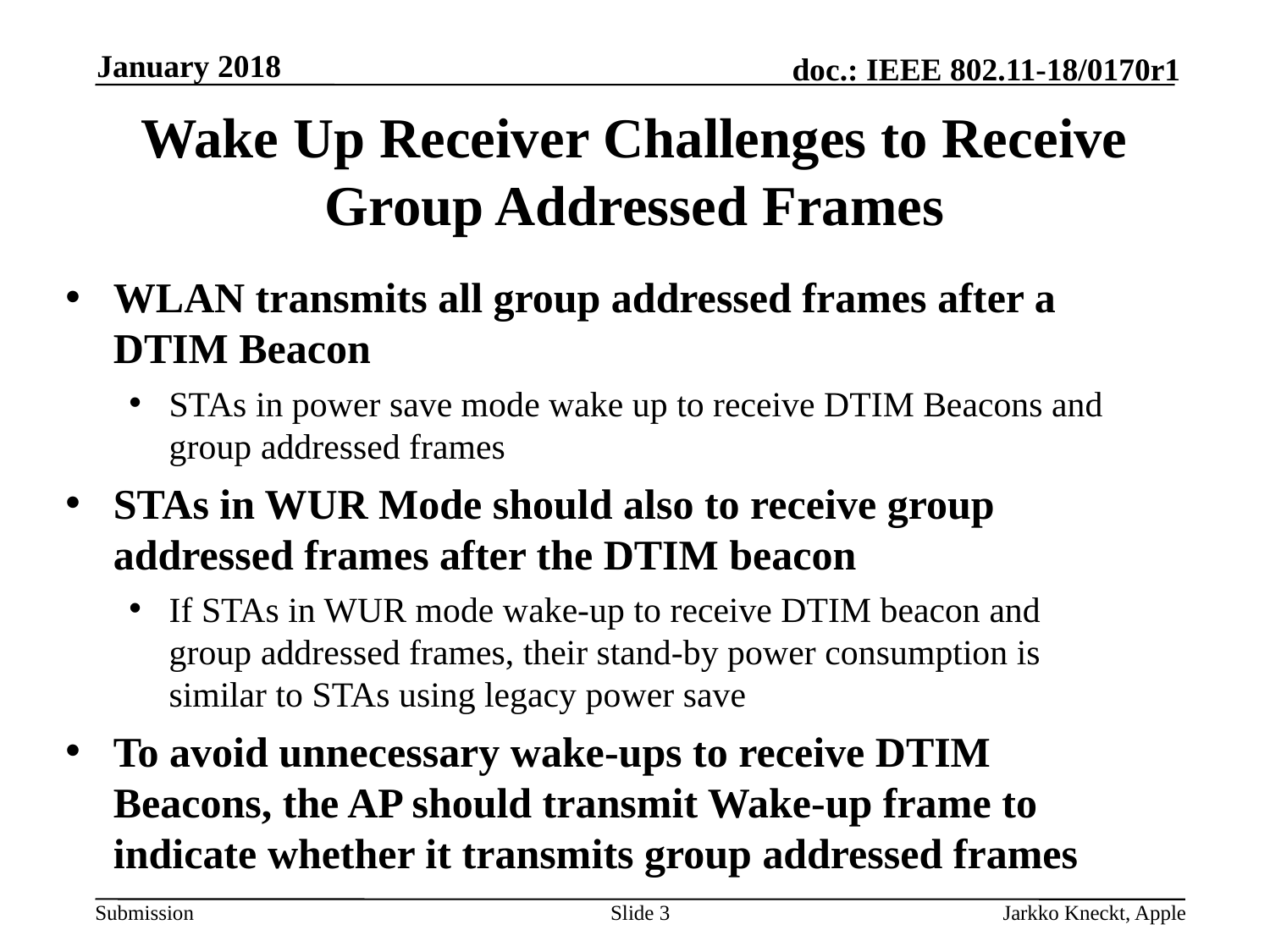

January 2018
# Wake Up Receiver Challenges to Receive Group Addressed Frames
WLAN transmits all group addressed frames after a DTIM Beacon
STAs in power save mode wake up to receive DTIM Beacons and group addressed frames
STAs in WUR Mode should also to receive group addressed frames after the DTIM beacon
If STAs in WUR mode wake-up to receive DTIM beacon and group addressed frames, their stand-by power consumption is similar to STAs using legacy power save
To avoid unnecessary wake-ups to receive DTIM Beacons, the AP should transmit Wake-up frame to indicate whether it transmits group addressed frames
Slide 3
Jarkko Kneckt, Apple